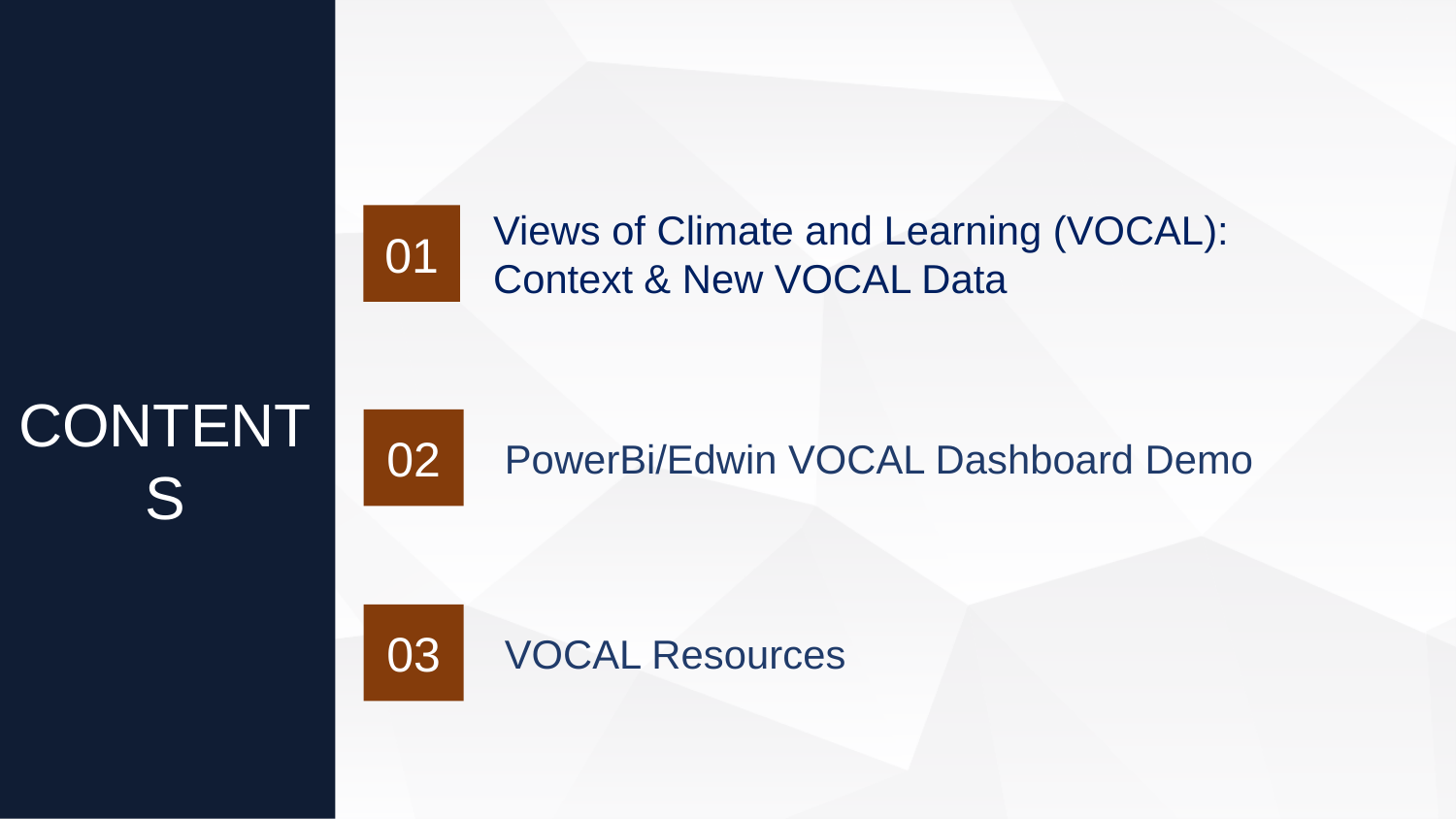

01
Views of Climate and Learning (VOCAL):
Context & New VOCAL Data
CONTENTS
02
PowerBi/Edwin VOCAL Dashboard Demo
03
VOCAL Resources